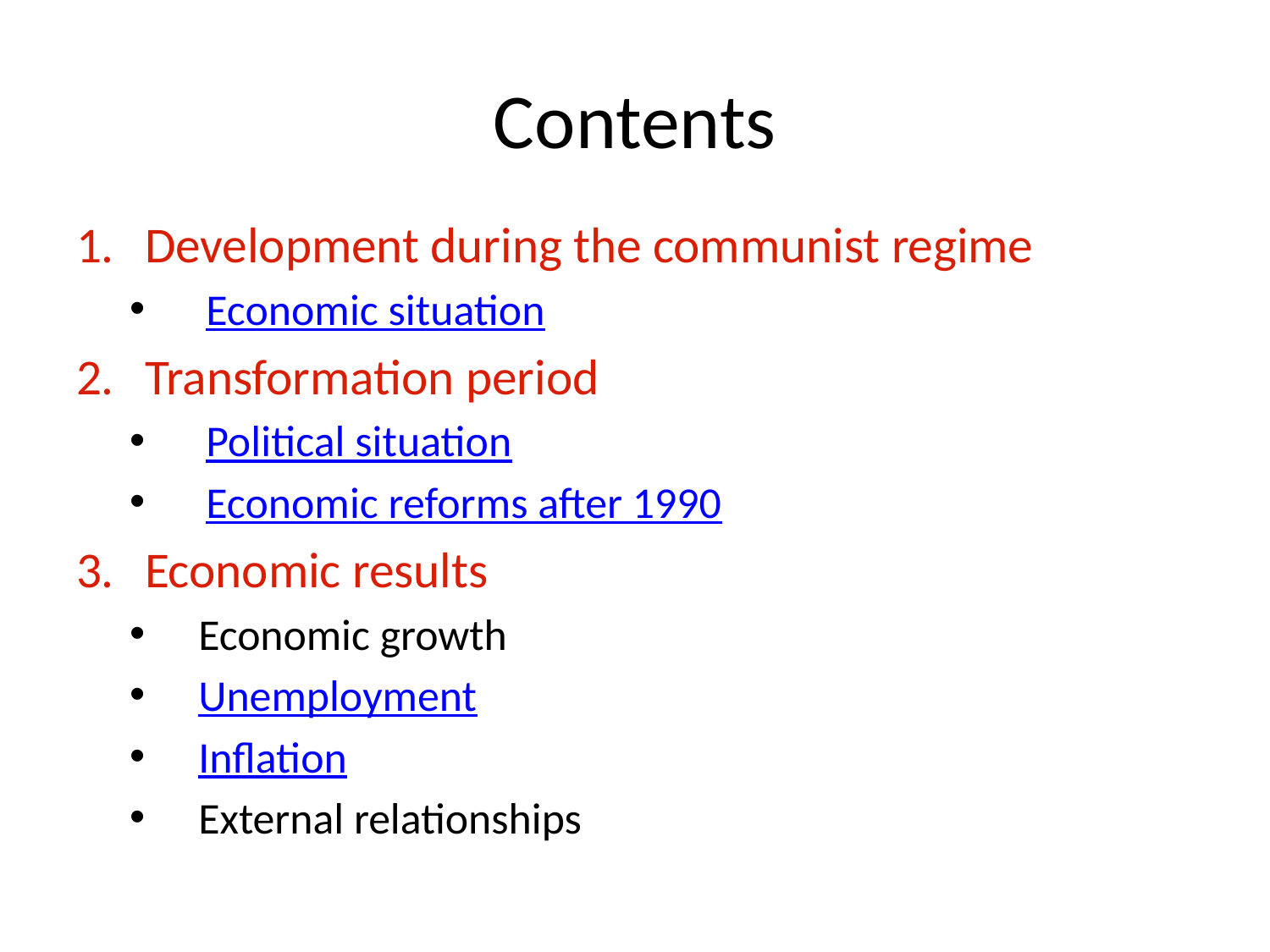

# Contents
Development during the communist regime
Economic situation
Transformation period
Political situation
Economic reforms after 1990
Economic results
Economic growth
Unemployment
Inflation
External relationships